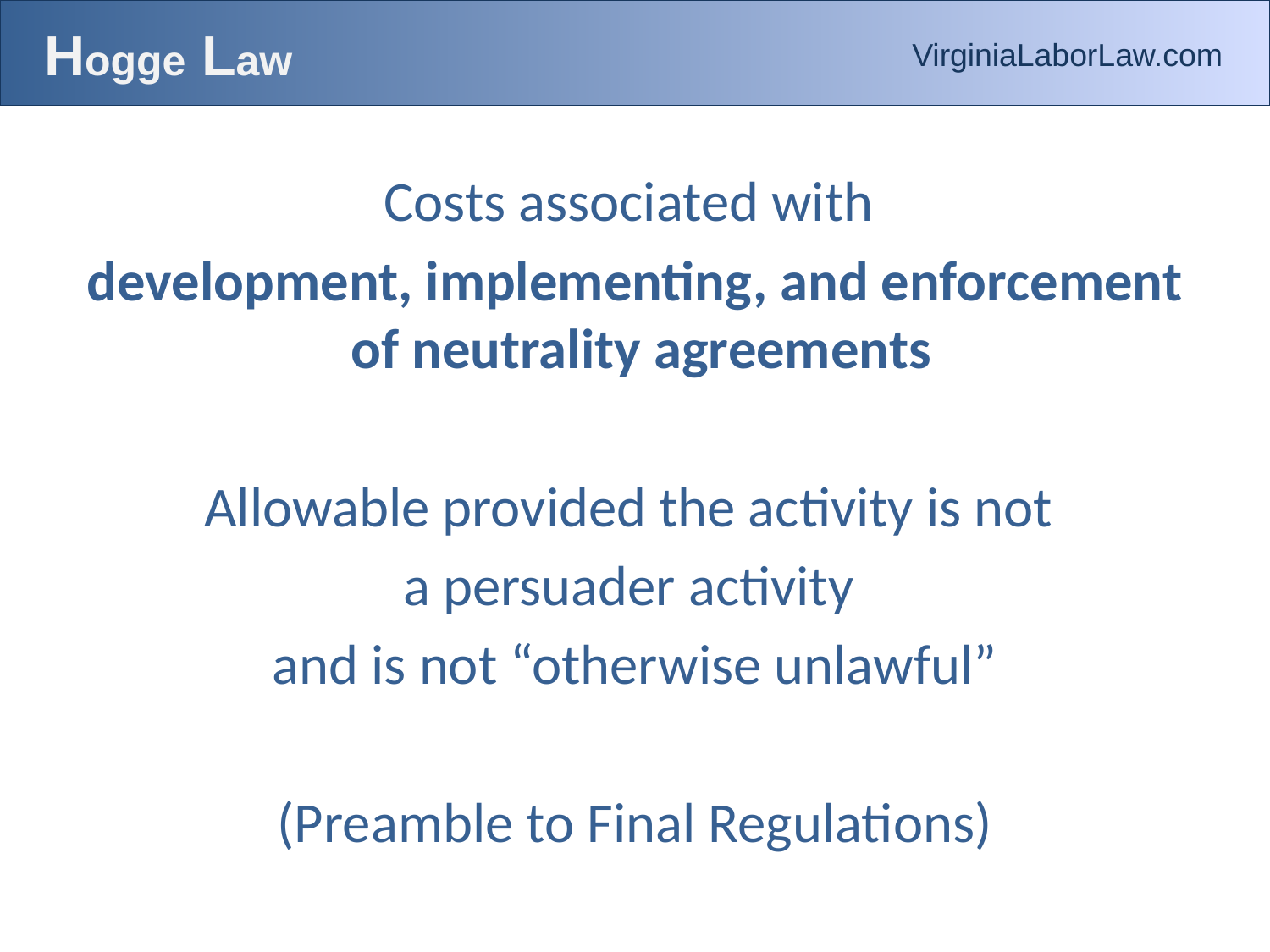

# Hogge Law
VirginiaLaborLaw.com
Costs associated with
development, implementing, and enforcement  of neutrality agreements

Allowable provided the activity is not
a persuader activity
and is not “otherwise unlawful”

(Preamble to Final Regulations)